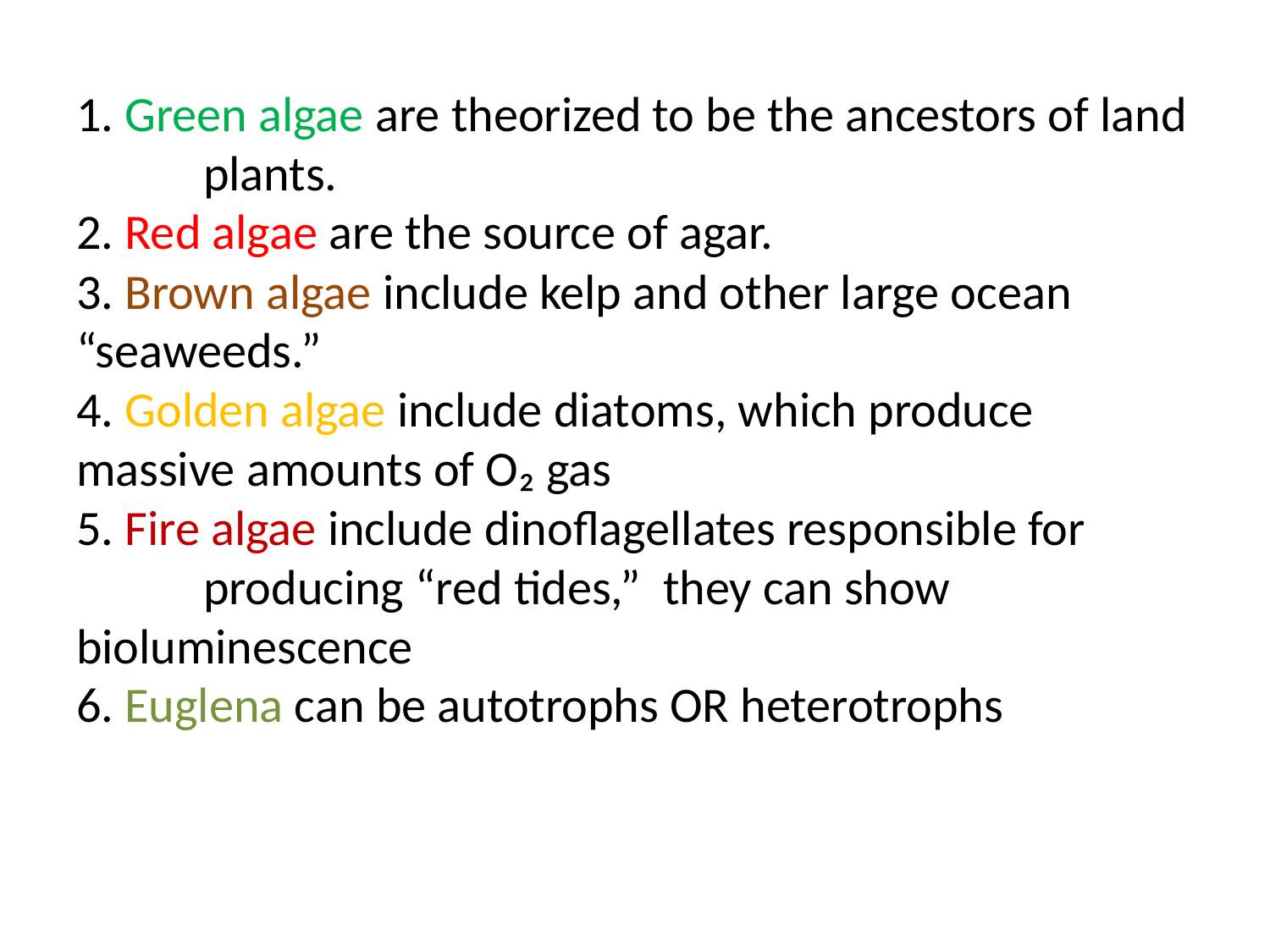

# 1. Green algae are theorized to be the ancestors of land 	plants. 2. Red algae are the source of agar. 3. Brown algae include kelp and other large ocean 	“seaweeds.” 4. Golden algae include diatoms, which produce 	massive amounts of O₂ gas 5. Fire algae include dinoflagellates responsible for 	producing “red tides,”  they can show 	bioluminescence 6. Euglena can be autotrophs OR heterotrophs